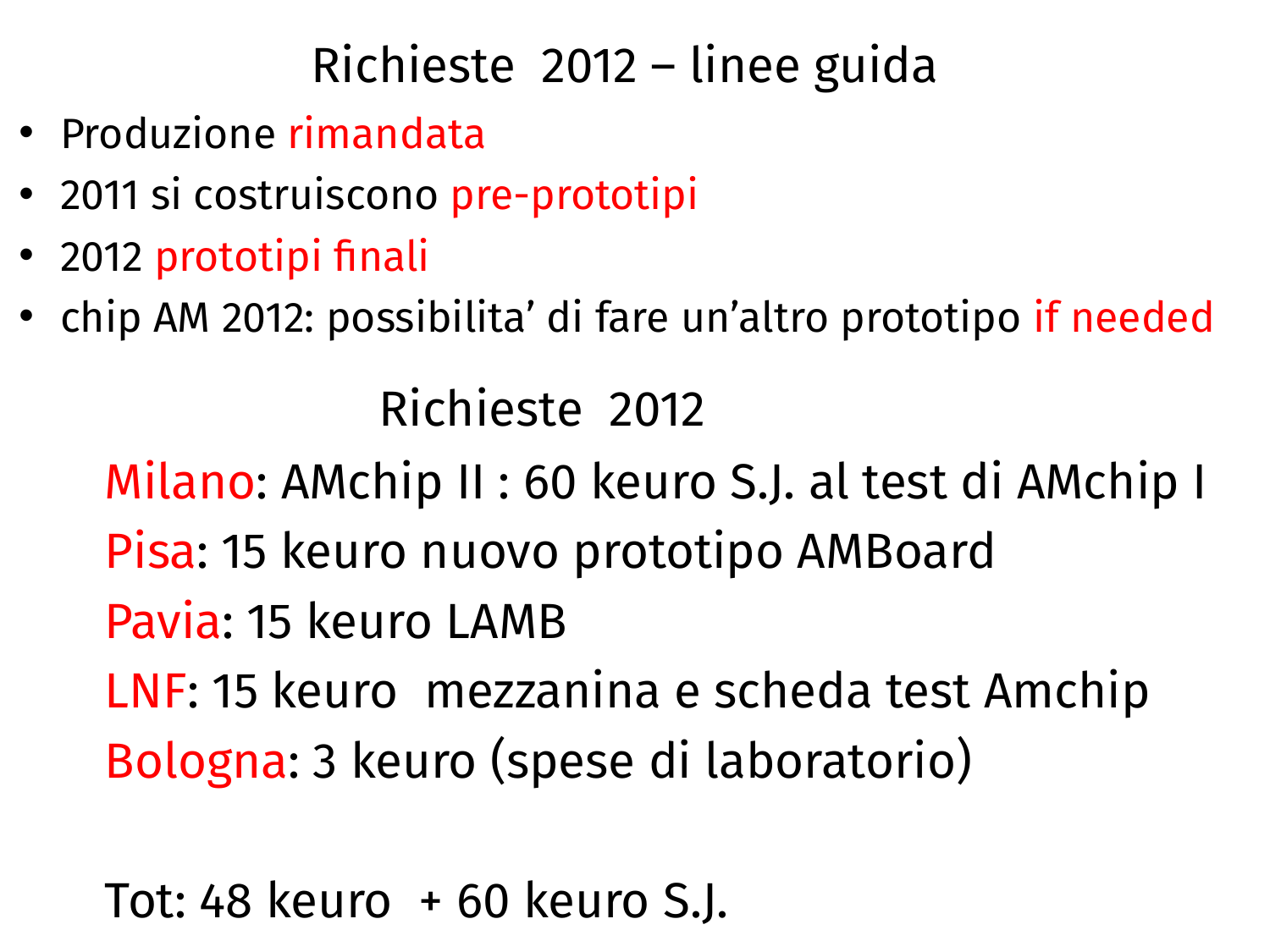

Richieste  2012 – linee guida
 Produzione rimandata
 2011 si costruiscono pre-prototipi
 2012 prototipi finali
 chip AM 2012: possibilita’ di fare un’altro prototipo if needed
Richieste  2012
Milano: AMchip II : 60 keuro S.J. al test di AMchip I
Pisa: 15 keuro nuovo prototipo AMBoard
Pavia: 15 keuro LAMB
LNF: 15 keuro  mezzanina e scheda test Amchip
Bologna: 3 keuro (spese di laboratorio)

Tot: 48 keuro  + 60 keuro S.J.
Mel & Paola - USC 20-1-2010

13